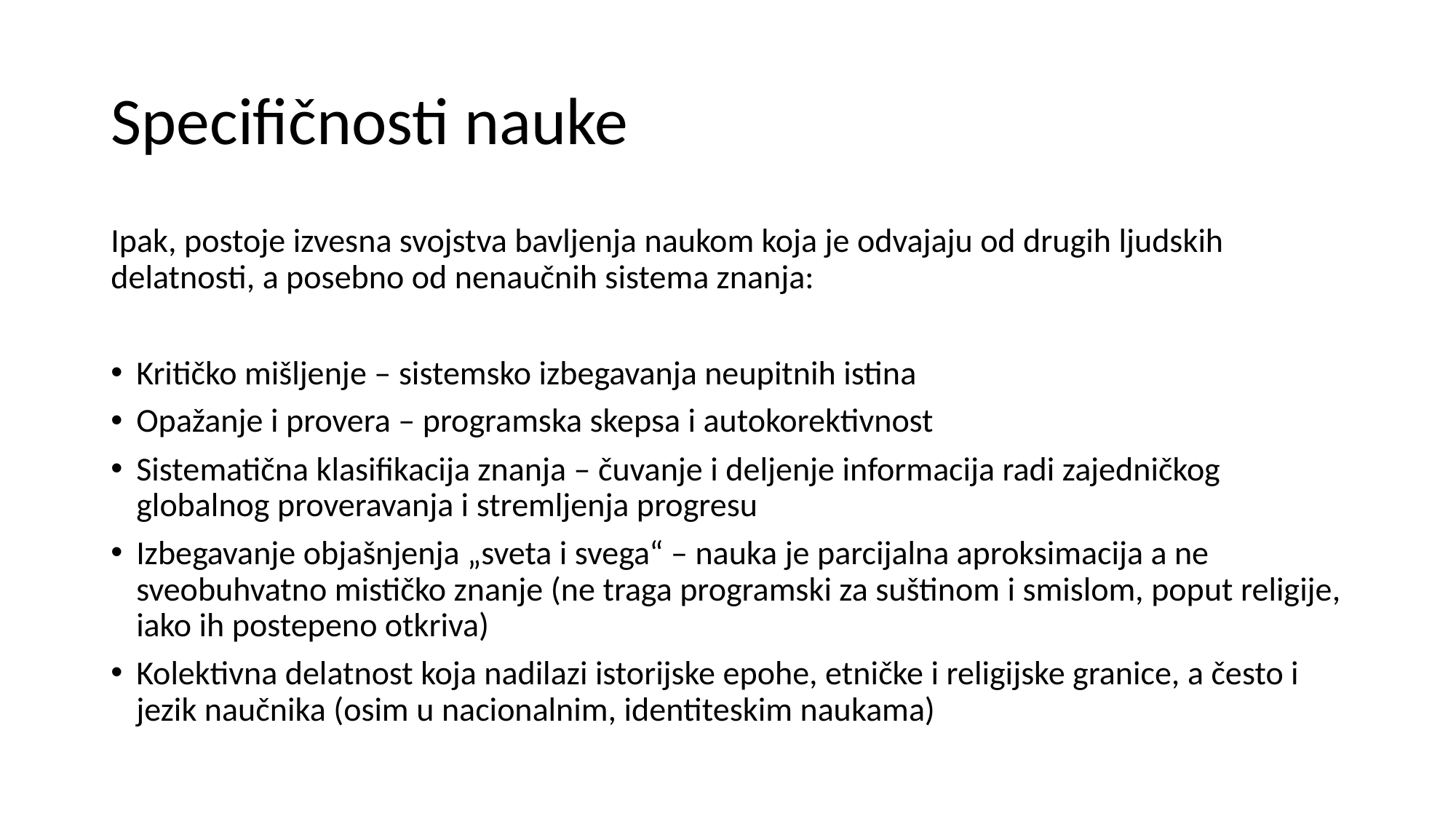

# Specifičnosti nauke
Ipak, postoje izvesna svojstva bavljenja naukom koja je odvajaju od drugih ljudskih delatnosti, a posebno od nenaučnih sistema znanja:

Kritičko mišljenje – sistemsko izbegavanja neupitnih istina
Opažanje i provera – programska skepsa i autokorektivnost
Sistematična klasifikacija znanja – čuvanje i deljenje informacija radi zajedničkog globalnog proveravanja i stremljenja progresu
Izbegavanje objašnjenja „sveta i svega“ – nauka je parcijalna aproksimacija a ne sveobuhvatno mističko znanje (ne traga programski za suštinom i smislom, poput religije, iako ih postepeno otkriva)
Kolektivna delatnost koja nadilazi istorijske epohe, etničke i religijske granice, a često i jezik naučnika (osim u nacionalnim, identiteskim naukama)